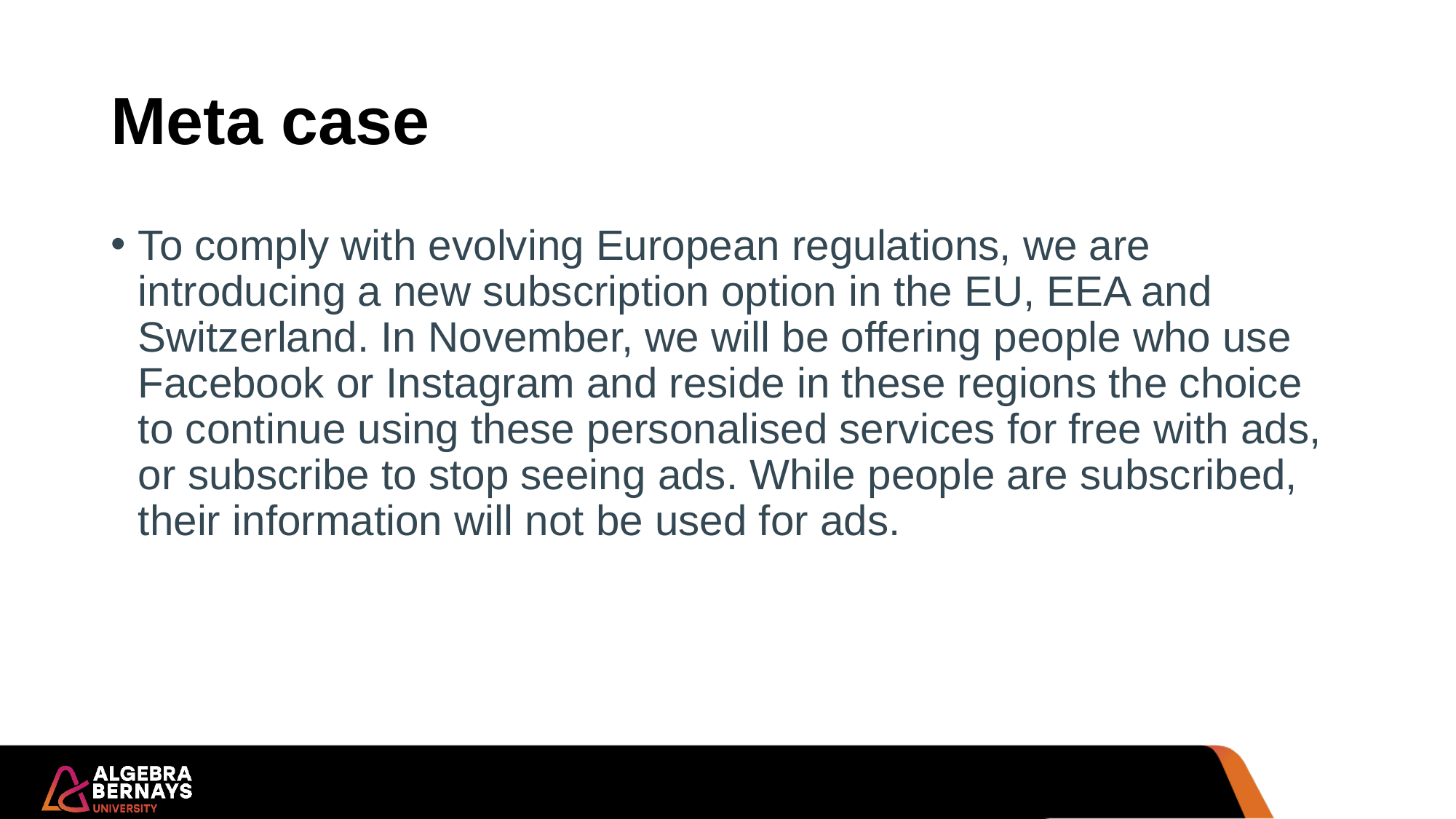

# Meta case
To comply with evolving European regulations, we are introducing a new subscription option in the EU, EEA and Switzerland. In November, we will be offering people who use Facebook or Instagram and reside in these regions the choice to continue using these personalised services for free with ads, or subscribe to stop seeing ads. While people are subscribed, their information will not be used for ads.